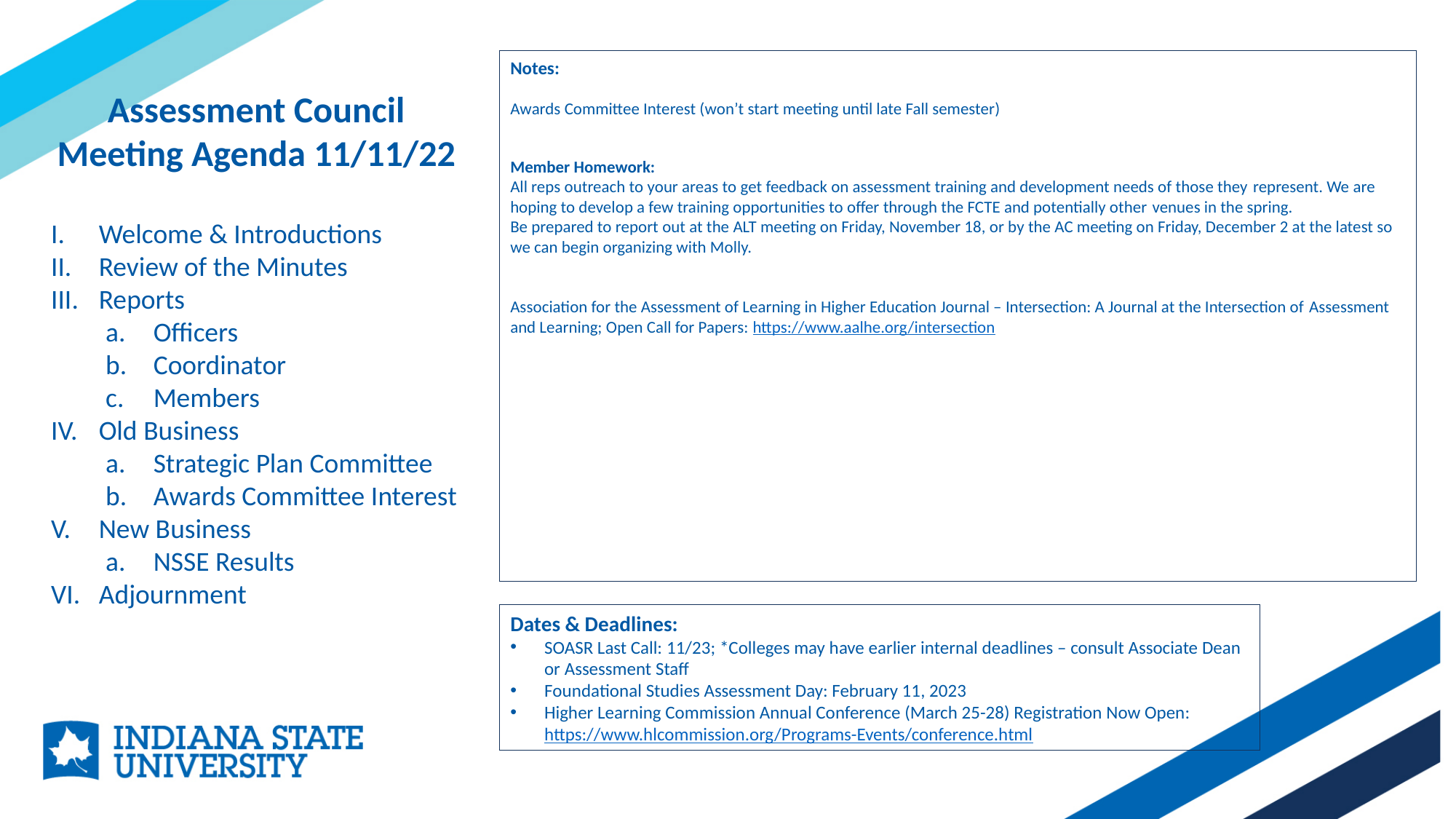

Notes:

Awards Committee Interest (won’t start meeting until late Fall semester)

Member Homework: ​
All reps outreach to your areas to get feedback on assessment training and development needs of those they represent. We are hoping to develop a few training opportunities to offer through the FCTE and potentially other venues in the spring. ​
Be prepared to report out at the ALT meeting on Friday, November 18, or by the AC meeting on Friday, December 2 at the latest so we can begin organizing with Molly.

Association for the Assessment of Learning in Higher Education Journal – Intersection: A Journal at the Intersection of Assessment and Learning; Open Call for Papers: https://www.aalhe.org/intersection

Assessment Council
Meeting Agenda 11/11/22
Welcome & Introductions
Review of the Minutes
Reports
Officers
Coordinator
Members
Old Business
Strategic Plan Committee
Awards Committee Interest
New Business
NSSE Results
Adjournment
Dates & Deadlines:
SOASR Last Call: 11/23; *Colleges may have earlier internal deadlines – consult Associate Dean or Assessment Staff
Foundational Studies Assessment Day: February 11, 2023
Higher Learning Commission Annual Conference (March 25-28) Registration Now Open: https://www.hlcommission.org/Programs-Events/conference.html